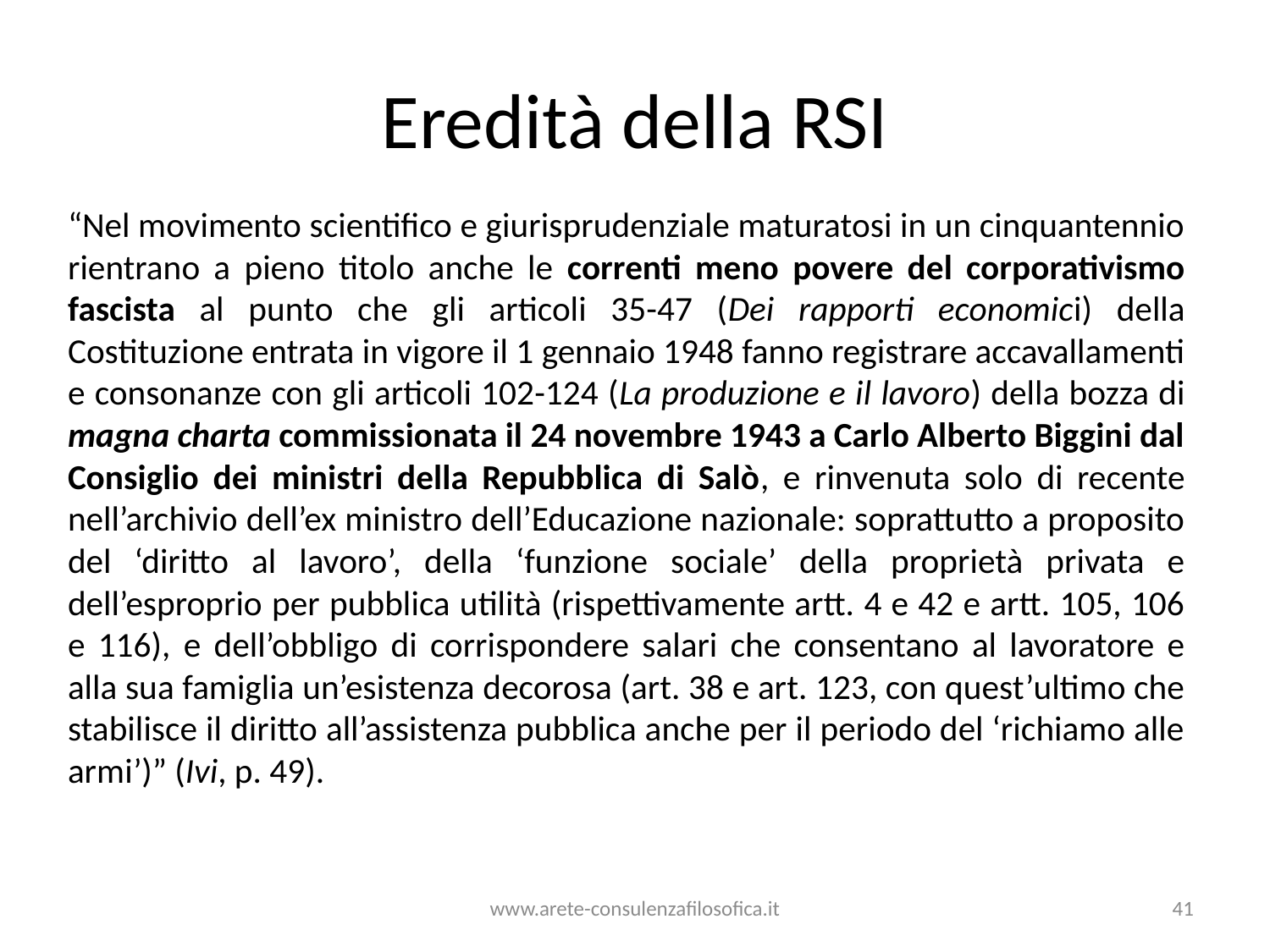

# Eredità della RSI
“Nel movimento scientifico e giurisprudenziale maturatosi in un cinquantennio rientrano a pieno titolo anche le correnti meno povere del corporativismo fascista al punto che gli articoli 35-47 (Dei rapporti economici) della Costituzione entrata in vigore il 1 gennaio 1948 fanno registrare accavallamenti e consonanze con gli articoli 102-124 (La produzione e il lavoro) della bozza di magna charta commissionata il 24 novembre 1943 a Carlo Alberto Biggini dal Consiglio dei ministri della Repubblica di Salò, e rinvenuta solo di recente nell’archivio dell’ex ministro dell’Educazione nazionale: soprattutto a proposito del ‘diritto al lavoro’, della ‘funzione sociale’ della proprietà privata e dell’esproprio per pubblica utilità (rispettivamente artt. 4 e 42 e artt. 105, 106 e 116), e dell’obbligo di corrispondere salari che consentano al lavoratore e alla sua famiglia un’esistenza decorosa (art. 38 e art. 123, con quest’ultimo che stabilisce il diritto all’assistenza pubblica anche per il periodo del ‘richiamo alle armi’)” (Ivi, p. 49).
www.arete-consulenzafilosofica.it
41